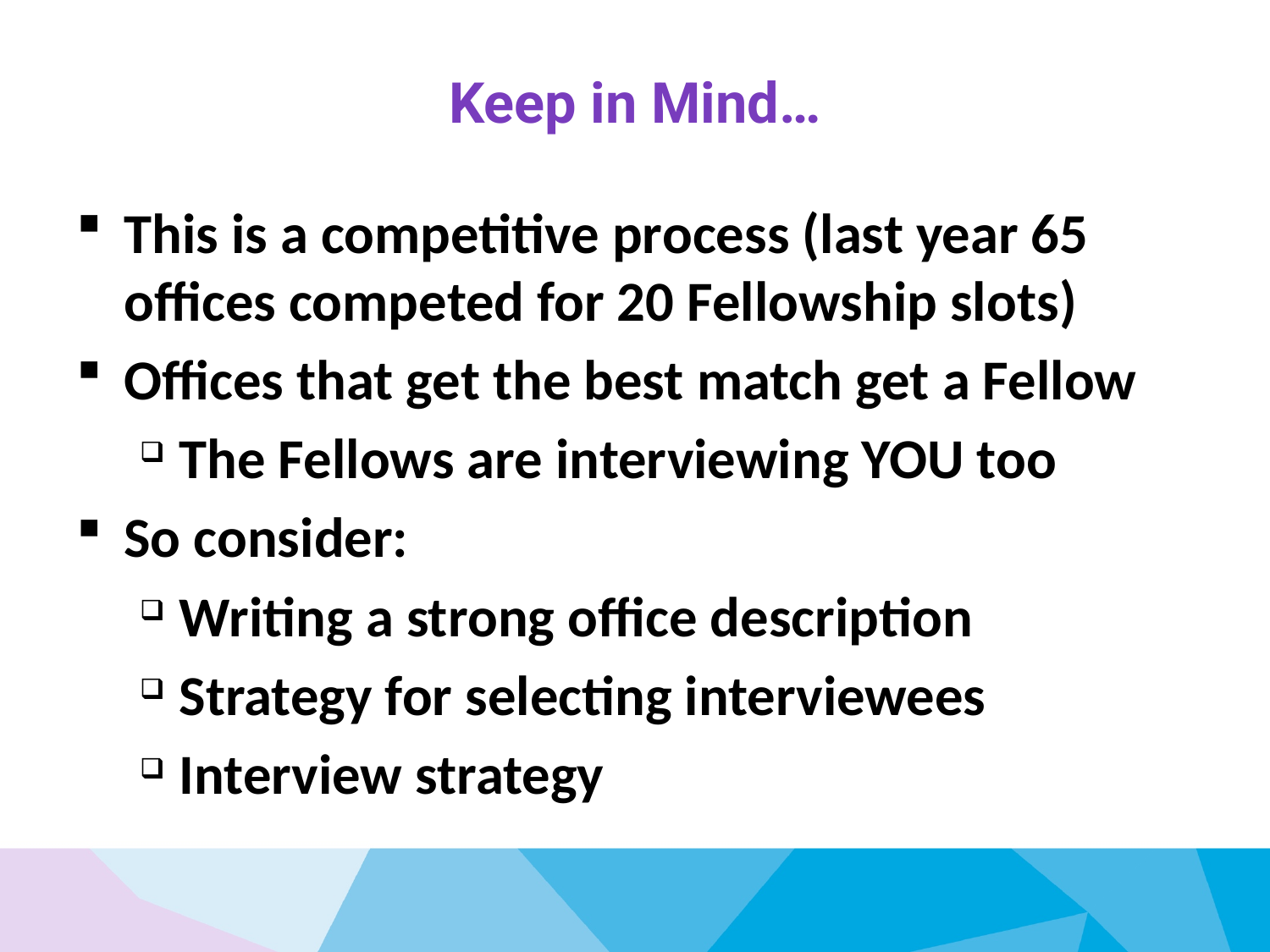

# Keep in Mind…
This is a competitive process (last year 65 offices competed for 20 Fellowship slots)
Offices that get the best match get a Fellow
The Fellows are interviewing YOU too
So consider:
Writing a strong office description
Strategy for selecting interviewees
Interview strategy